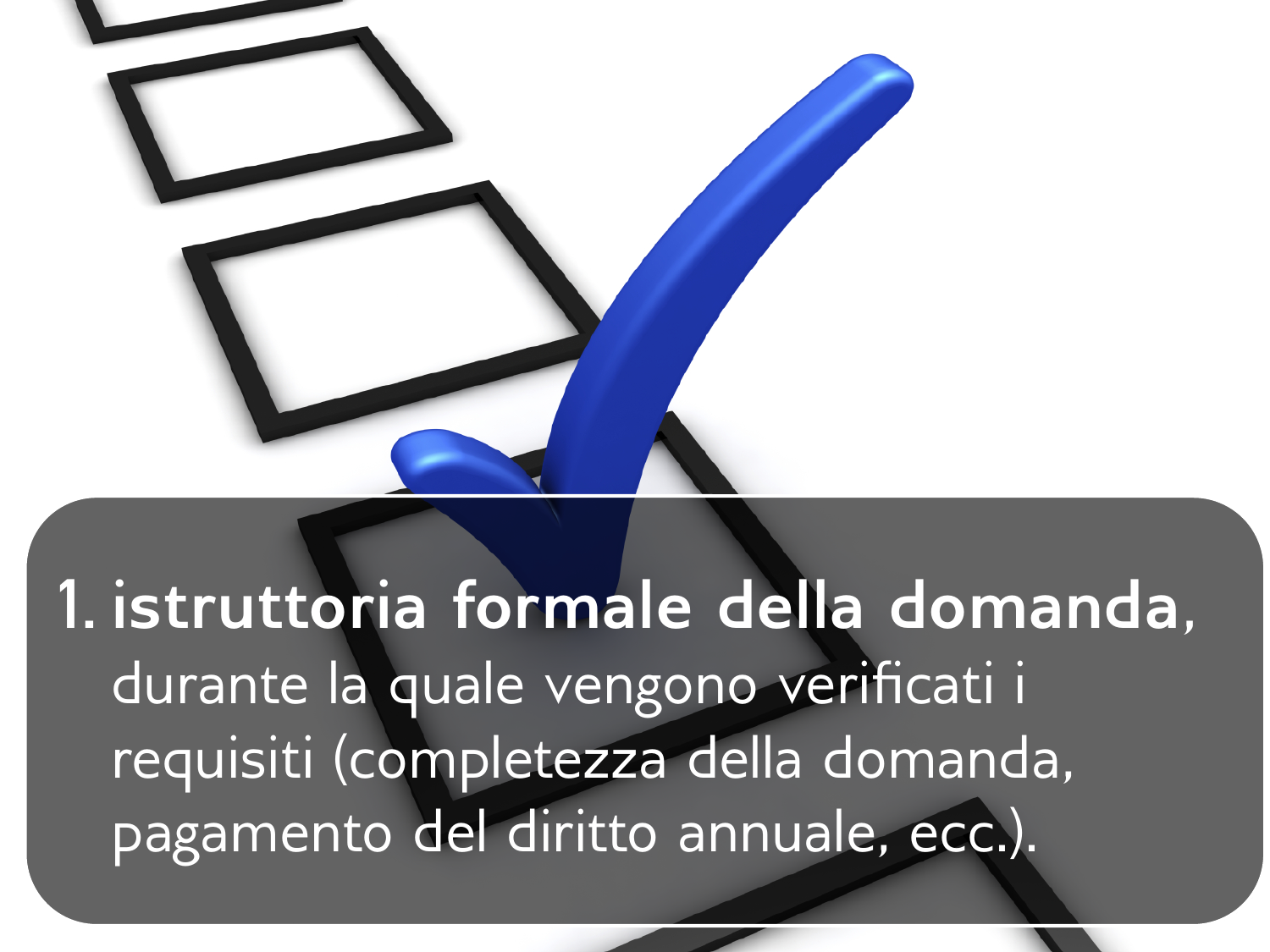

istruttoria formale della domanda, durante la quale vengono verificati i requisiti (completezza della domanda, pagamento del diritto annuale, ecc.).